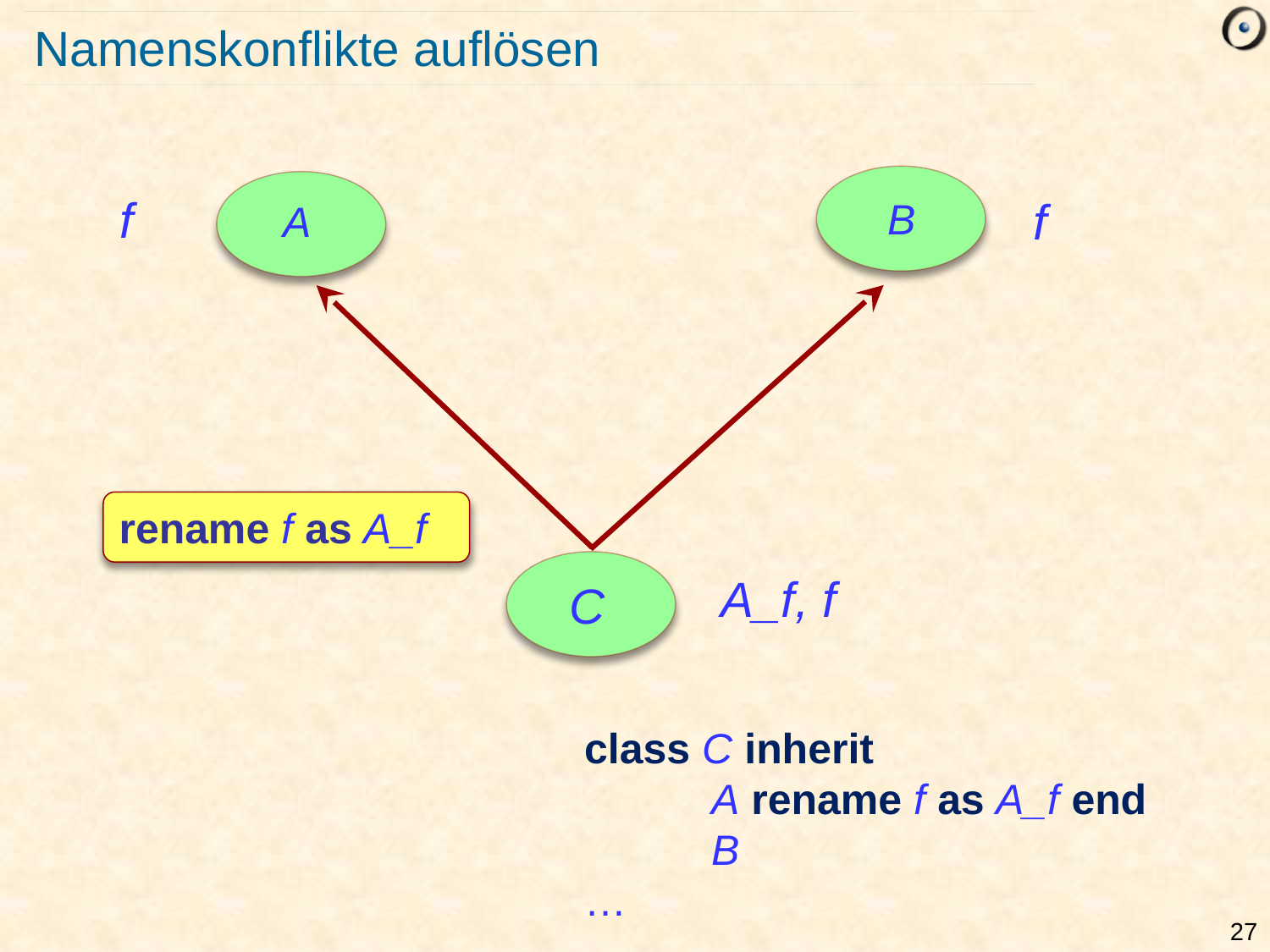

# Namenskonflikte auflösen

B
A
f
f

rename f as A_f

C
A_f, f
class C inherit
	A rename f as A_f end
	B
…